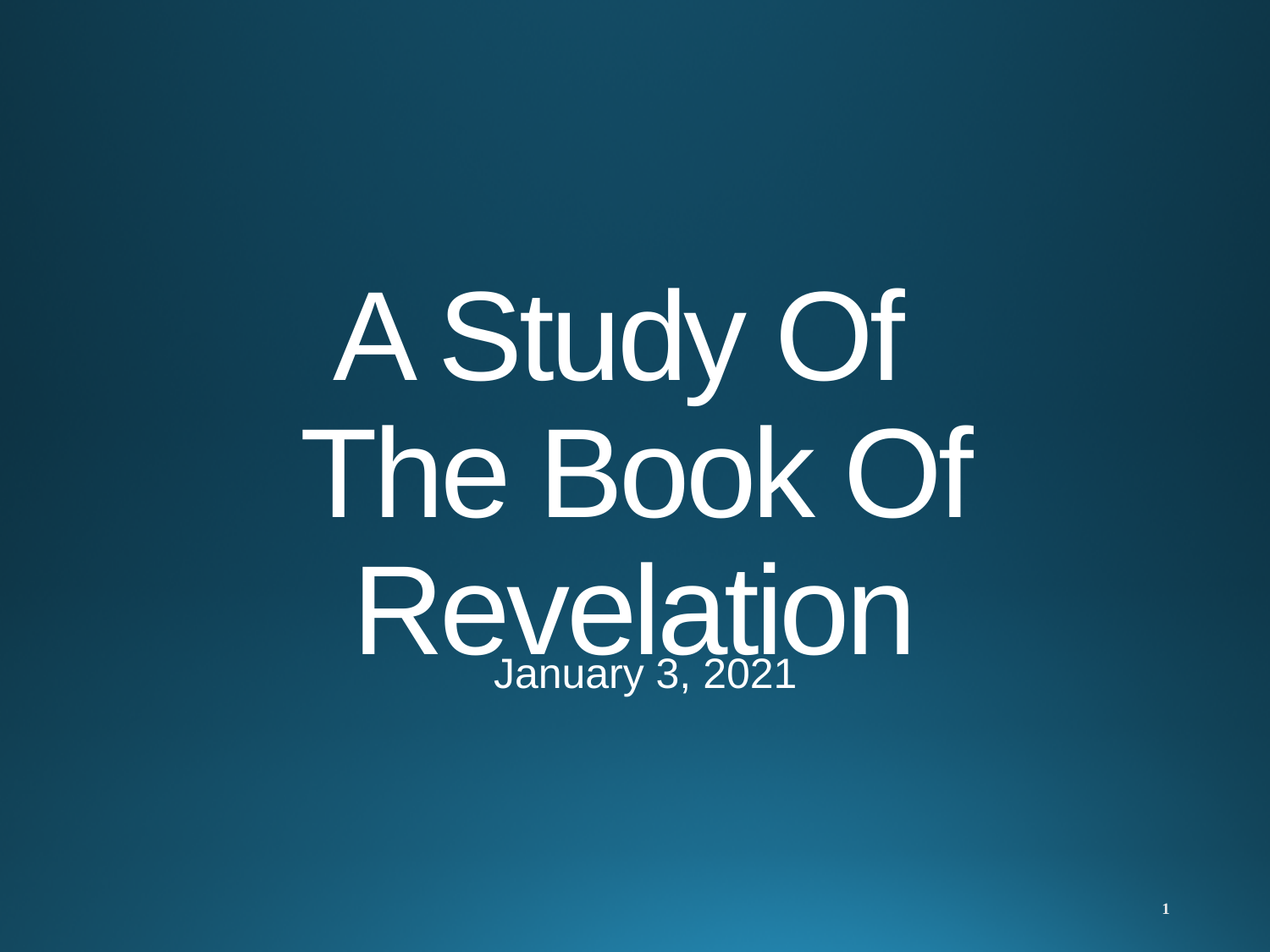

# A Study Of The Book Of Revelation
January 3, 2021
1